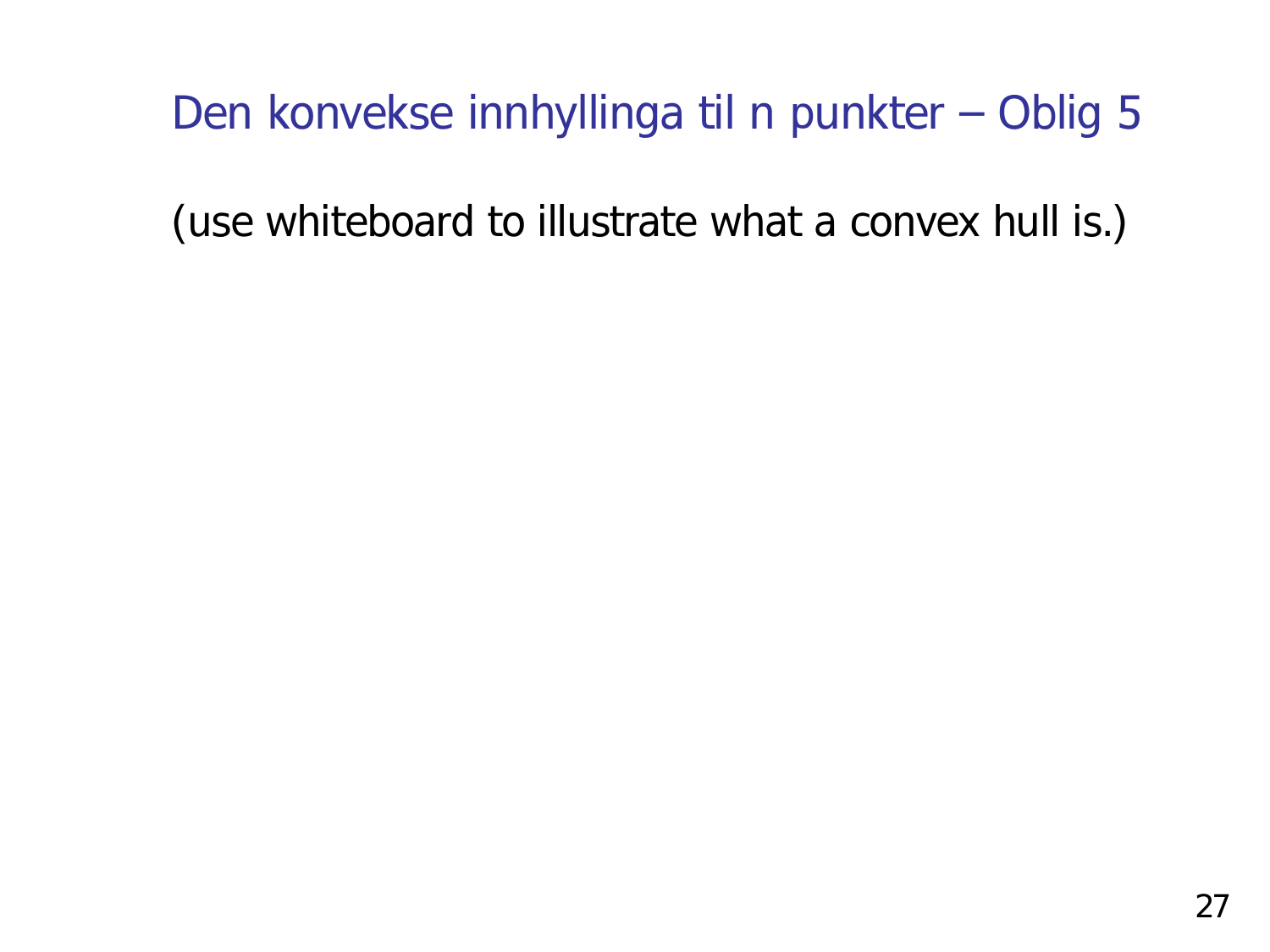

# Den konvekse innhyllinga til n punkter – Oblig 5
(use whiteboard to illustrate what a convex hull is.)
27